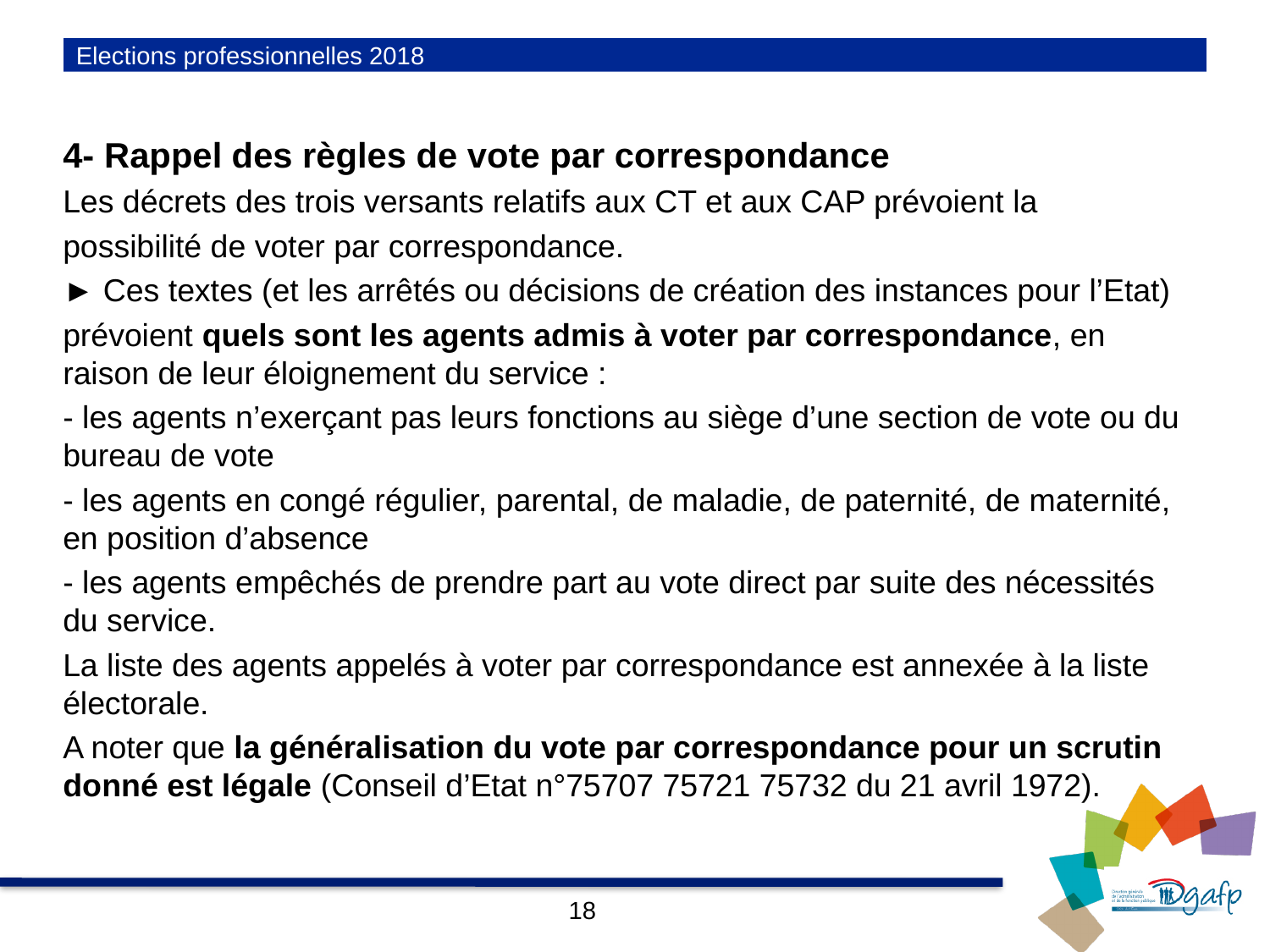

# Elections professionnelles 2018

4- Rappel des règles de vote par correspondance
Les décrets des trois versants relatifs aux CT et aux CAP prévoient la
possibilité de voter par correspondance.
► Ces textes (et les arrêtés ou décisions de création des instances pour l’Etat)
prévoient quels sont les agents admis à voter par correspondance, en raison de leur éloignement du service :
- les agents n’exerçant pas leurs fonctions au siège d’une section de vote ou du bureau de vote
- les agents en congé régulier, parental, de maladie, de paternité, de maternité, en position d’absence
- les agents empêchés de prendre part au vote direct par suite des nécessités du service.
La liste des agents appelés à voter par correspondance est annexée à la liste électorale.
A noter que la généralisation du vote par correspondance pour un scrutin donné est légale (Conseil d’Etat n°75707 75721 75732 du 21 avril 1972).

18